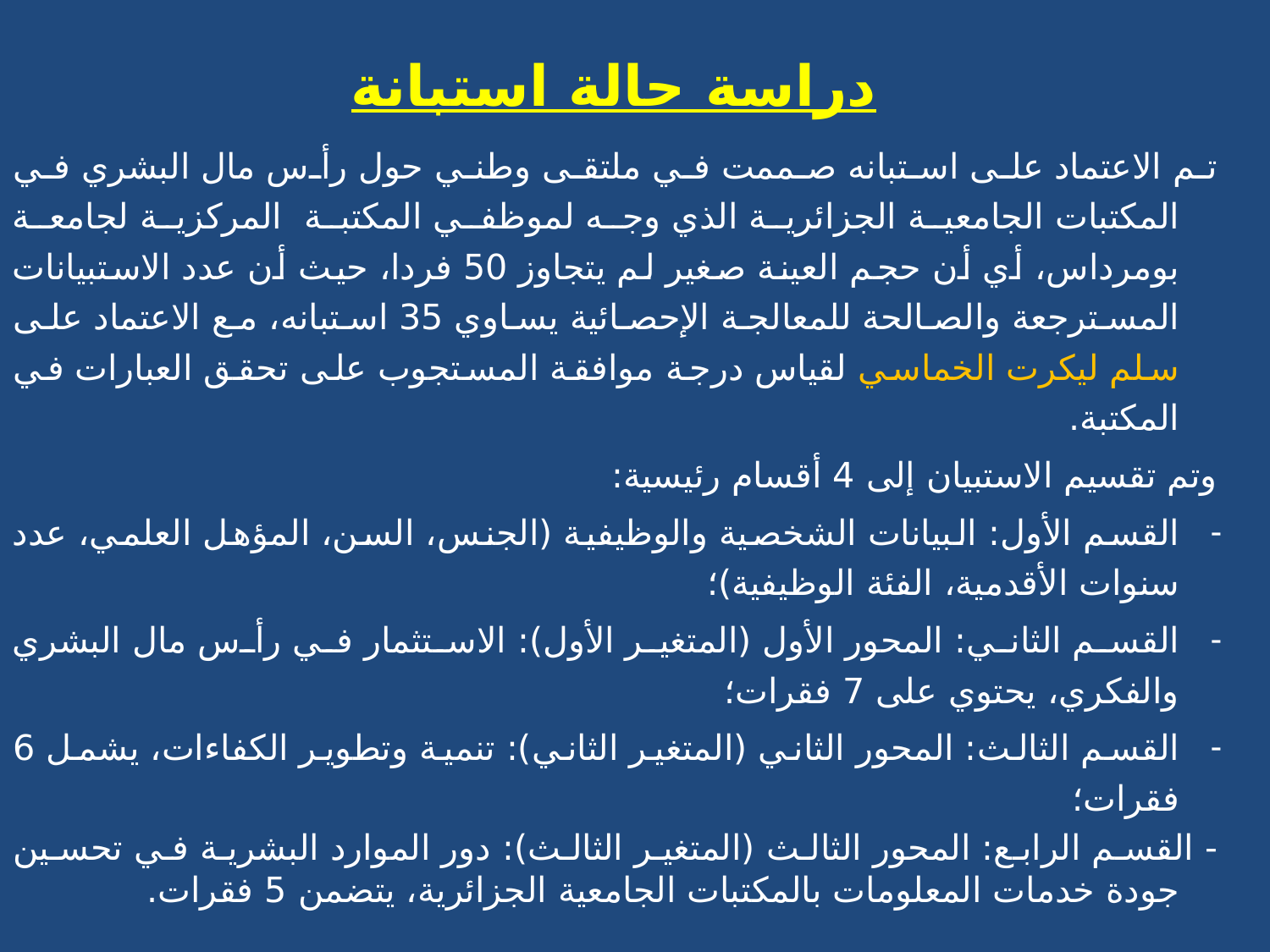

دراسة حالة استبانة
تم الاعتماد على استبانه صممت في ملتقى وطني حول رأس مال البشري في المكتبات الجامعية الجزائرية الذي وجه لموظفي المكتبة  المركزية لجامعة بومرداس، أي أن حجم العينة صغير لم يتجاوز 50 فردا، حيث أن عدد الاستبيانات المسترجعة والصالحة للمعالجة الإحصائية يساوي 35 استبانه، مع الاعتماد على سلم ليكرت الخماسي لقياس درجة موافقة المستجوب على تحقق العبارات في المكتبة.
وتم تقسيم الاستبيان إلى 4 أقسام رئيسية:
القسم الأول: البيانات الشخصية والوظيفية (الجنس، السن، المؤهل العلمي، عدد سنوات الأقدمية، الفئة الوظيفية)؛
القسم الثاني: المحور الأول (المتغير الأول): الاستثمار في رأس مال البشري والفكري، يحتوي على 7 فقرات؛
القسم الثالث: المحور الثاني (المتغير الثاني): تنمية وتطوير الكفاءات، يشمل 6 فقرات؛
- القسم الرابع: المحور الثالث (المتغير الثالث): دور الموارد البشریة في تحسین جودة خدمات المعلومات بالمكتبات الجامعیة الجزائرية، يتضمن 5 فقرات.